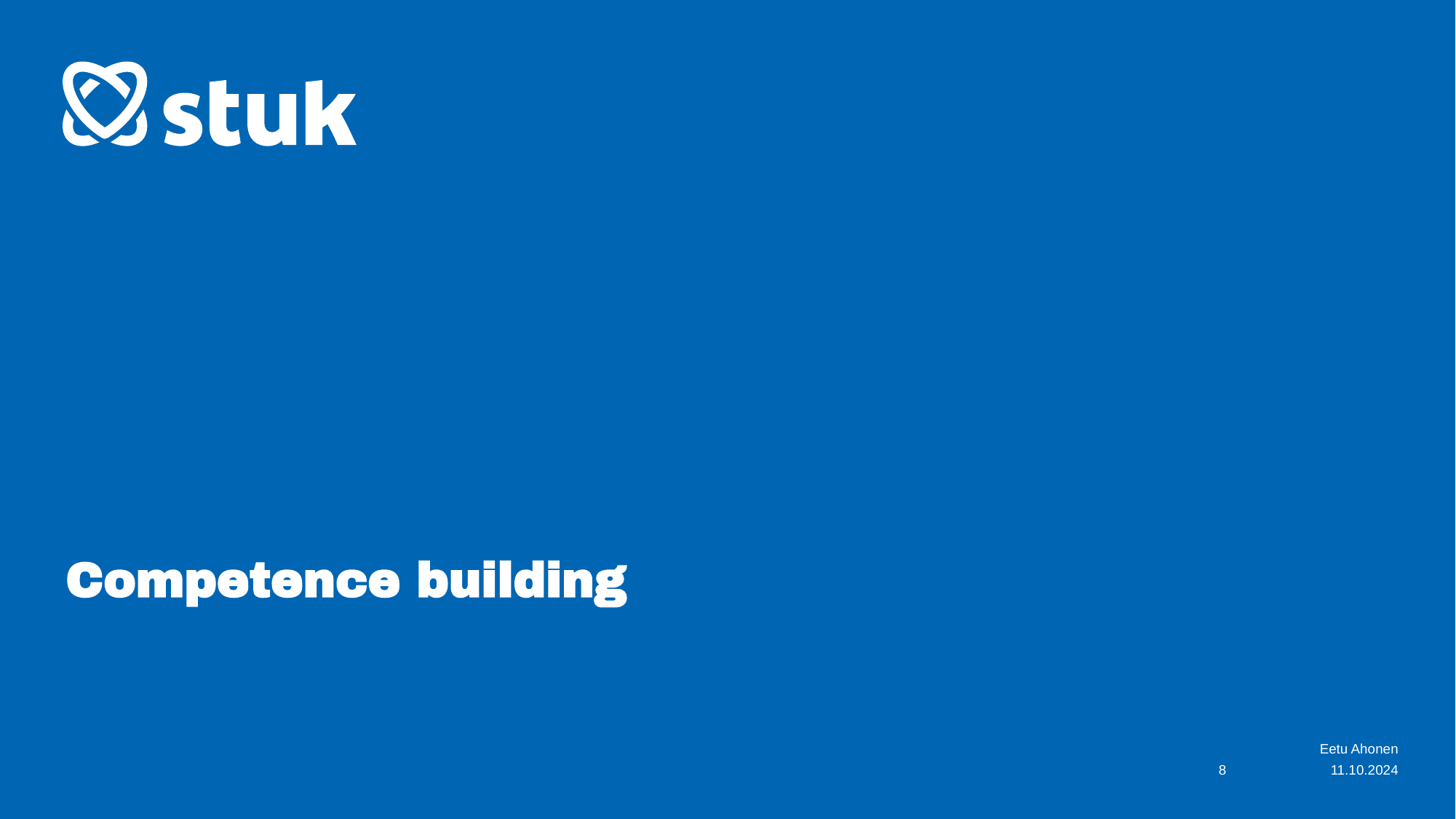

# Competence building

Eetu Ahonen
8
11.10.2024